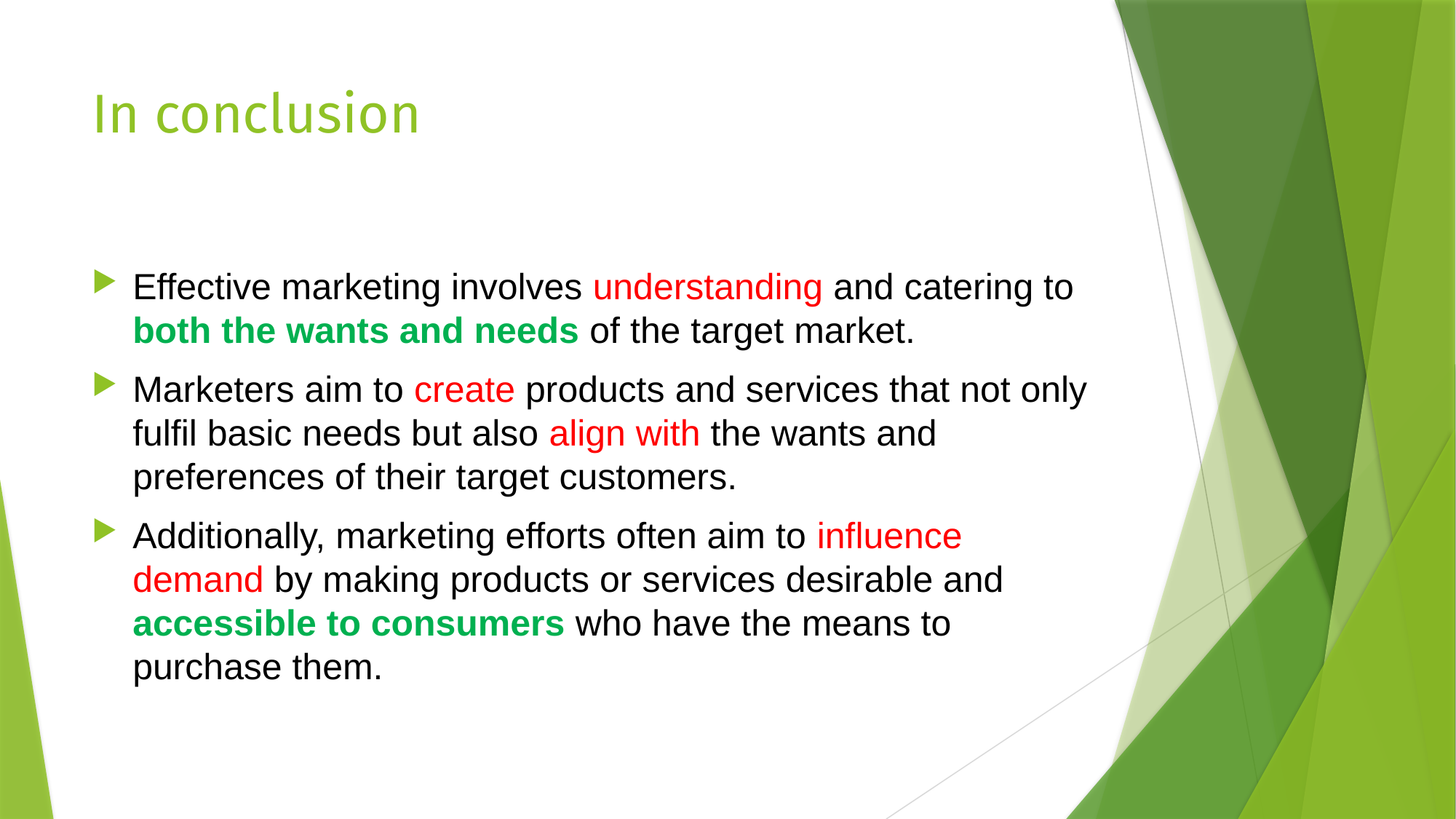

# In conclusion
Effective marketing involves understanding and catering to both the wants and needs of the target market.
Marketers aim to create products and services that not only fulfil basic needs but also align with the wants and preferences of their target customers.
Additionally, marketing efforts often aim to influence demand by making products or services desirable and accessible to consumers who have the means to purchase them.